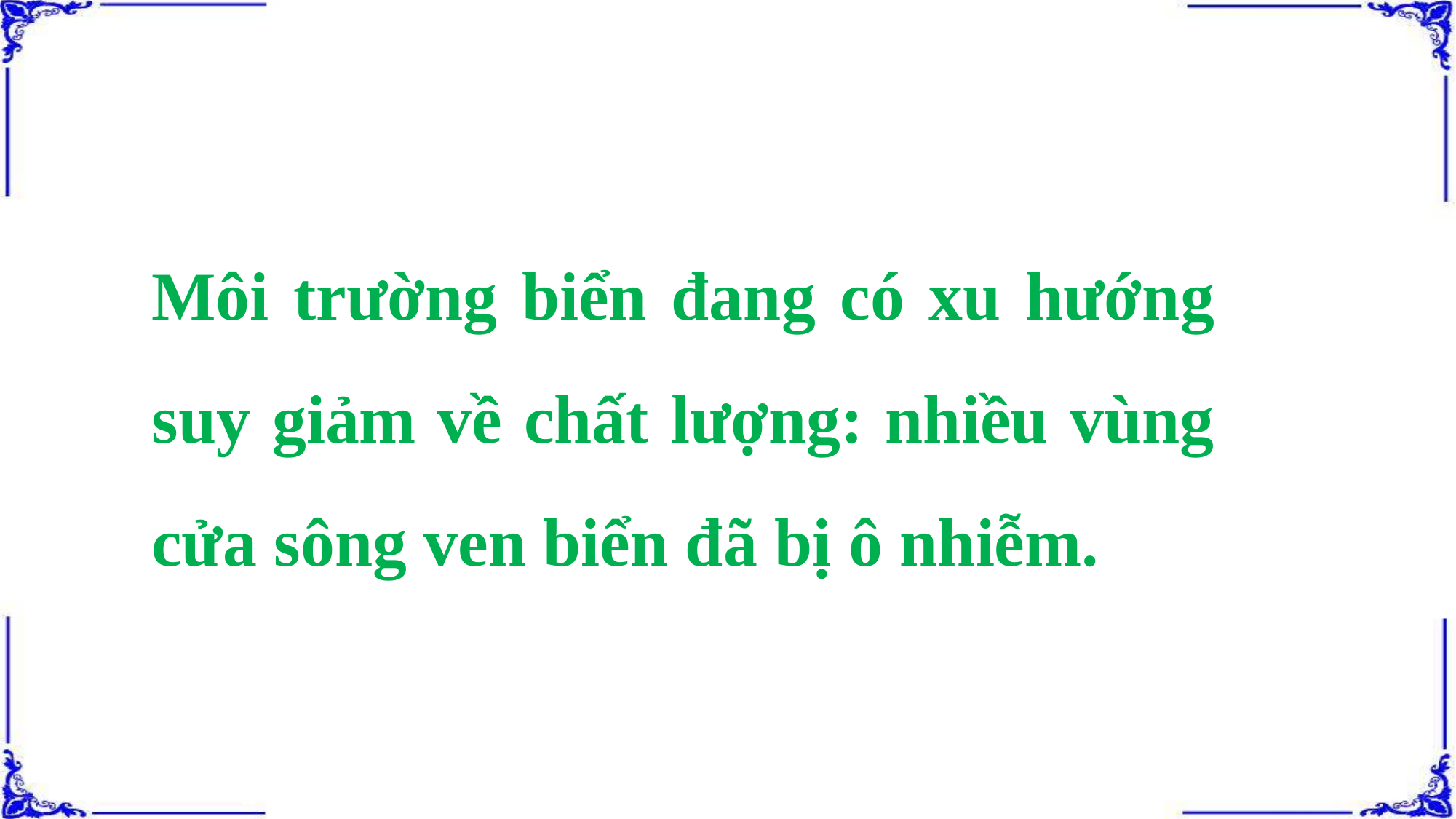

Môi trường biển đang có xu hướng suy giảm về chất lượng: nhiều vùng cửa sông ven biển đã bị ô nhiễm.